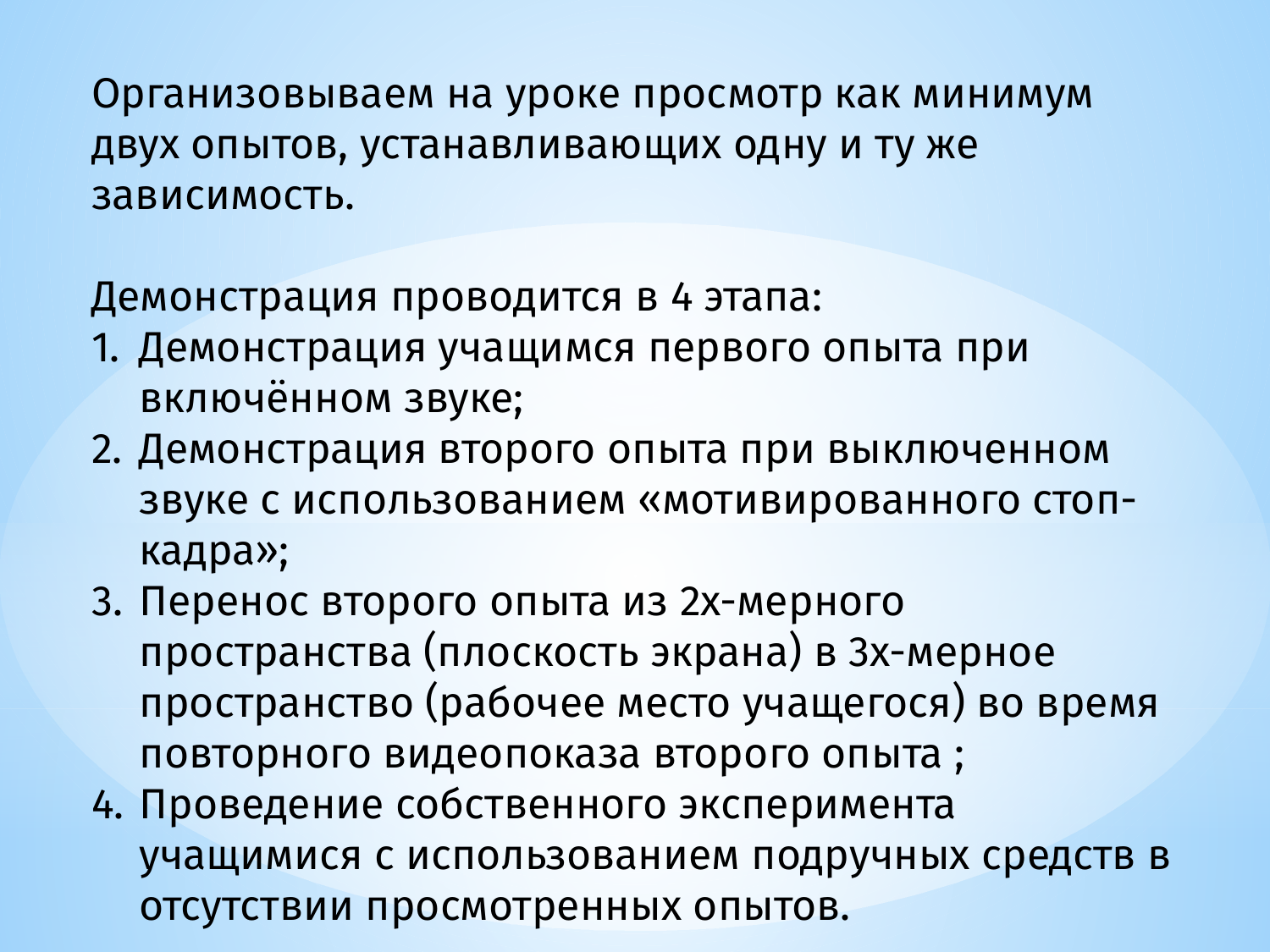

Организовываем на уроке просмотр как минимум двух опытов, устанавливающих одну и ту же зависимость.

Демонстрация проводится в 4 этапа:
Демонстрация учащимся первого опыта при включённом звуке;
Демонстрация второго опыта при выключенном звуке с использованием «мотивированного стоп-кадра»;
Перенос второго опыта из 2х-мерного пространства (плоскость экрана) в 3х-мерное пространство (рабочее место учащегося) во время повторного видеопоказа второго опыта ;
Проведение собственного эксперимента учащимися с использованием подручных средств в отсутствии просмотренных опытов.